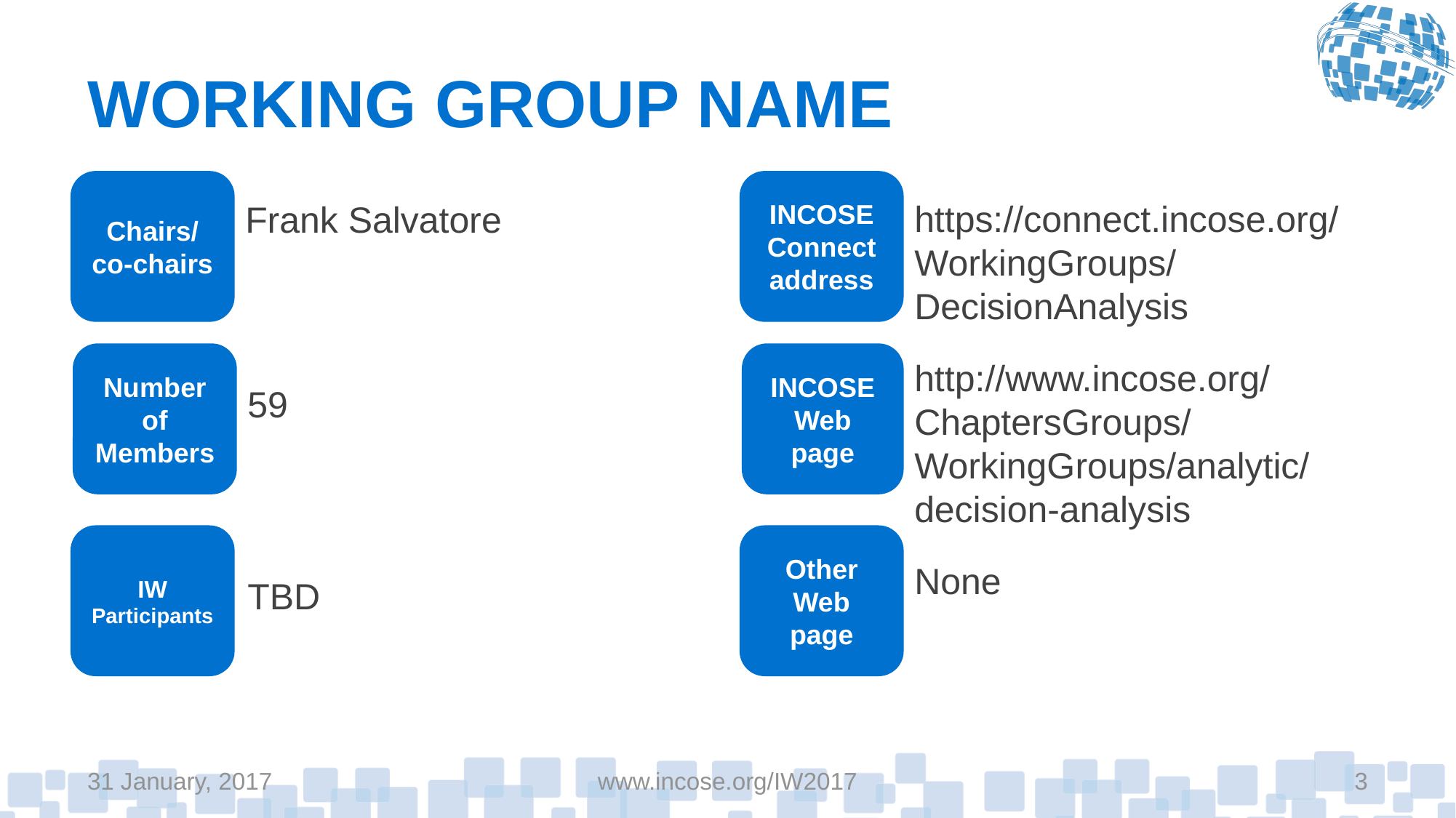

# WORKING GROUP NAME
Chairs/co-chairs
INCOSE Connect address
https://connect.incose.org/WorkingGroups/DecisionAnalysis
Frank Salvatore
Number of Members
INCOSE Web page
http://www.incose.org/ChaptersGroups/WorkingGroups/analytic/decision-analysis
59
IW Participants
Other Web page
None
TBD
31 January, 2017
www.incose.org/IW2017
3